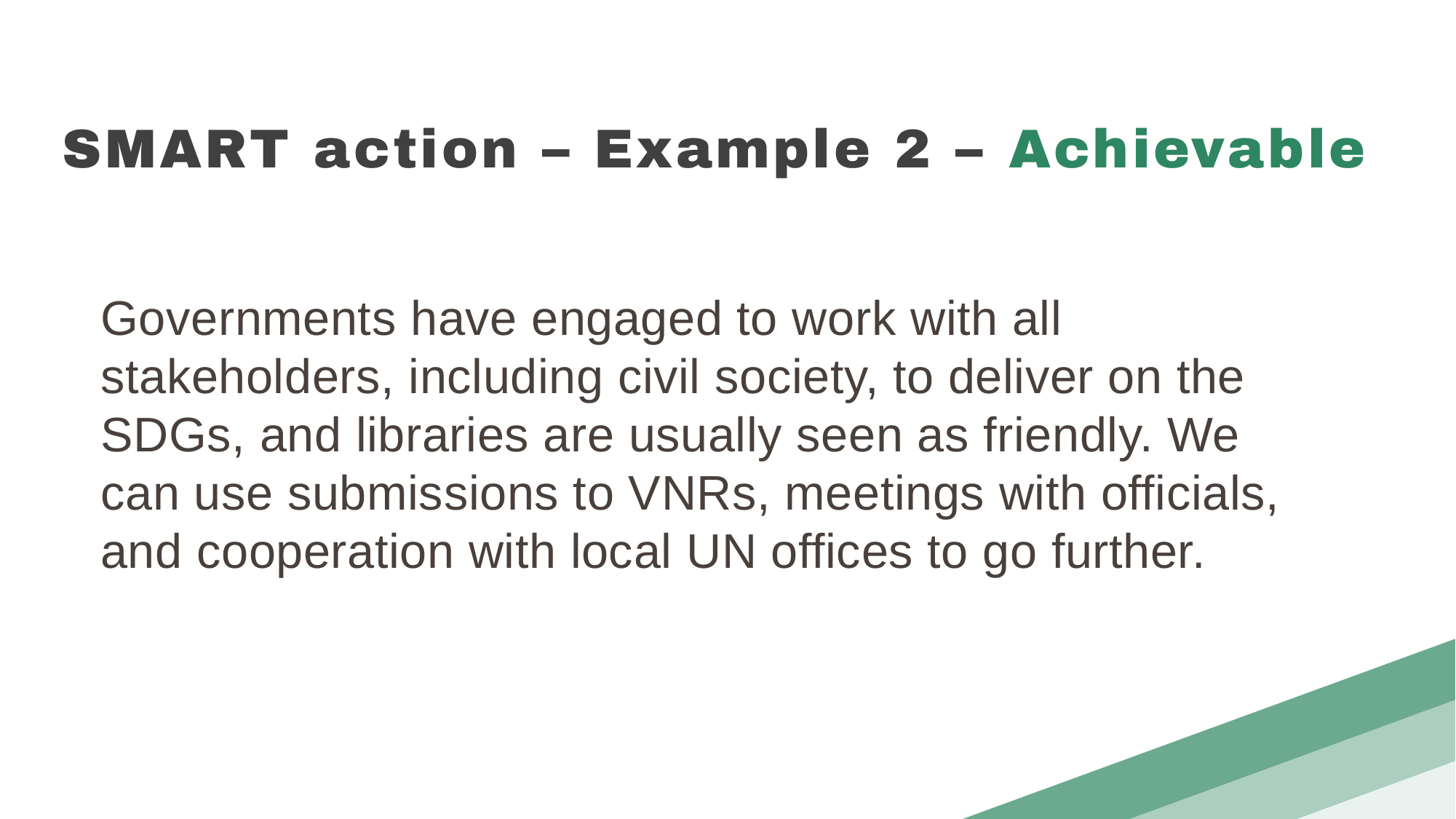

SMART action – Example 2 – Achievable
Governments have engaged to work with all stakeholders, including civil society, to deliver on the SDGs, and libraries are usually seen as friendly. We can use submissions to VNRs, meetings with officials, and cooperation with local UN offices to go further.